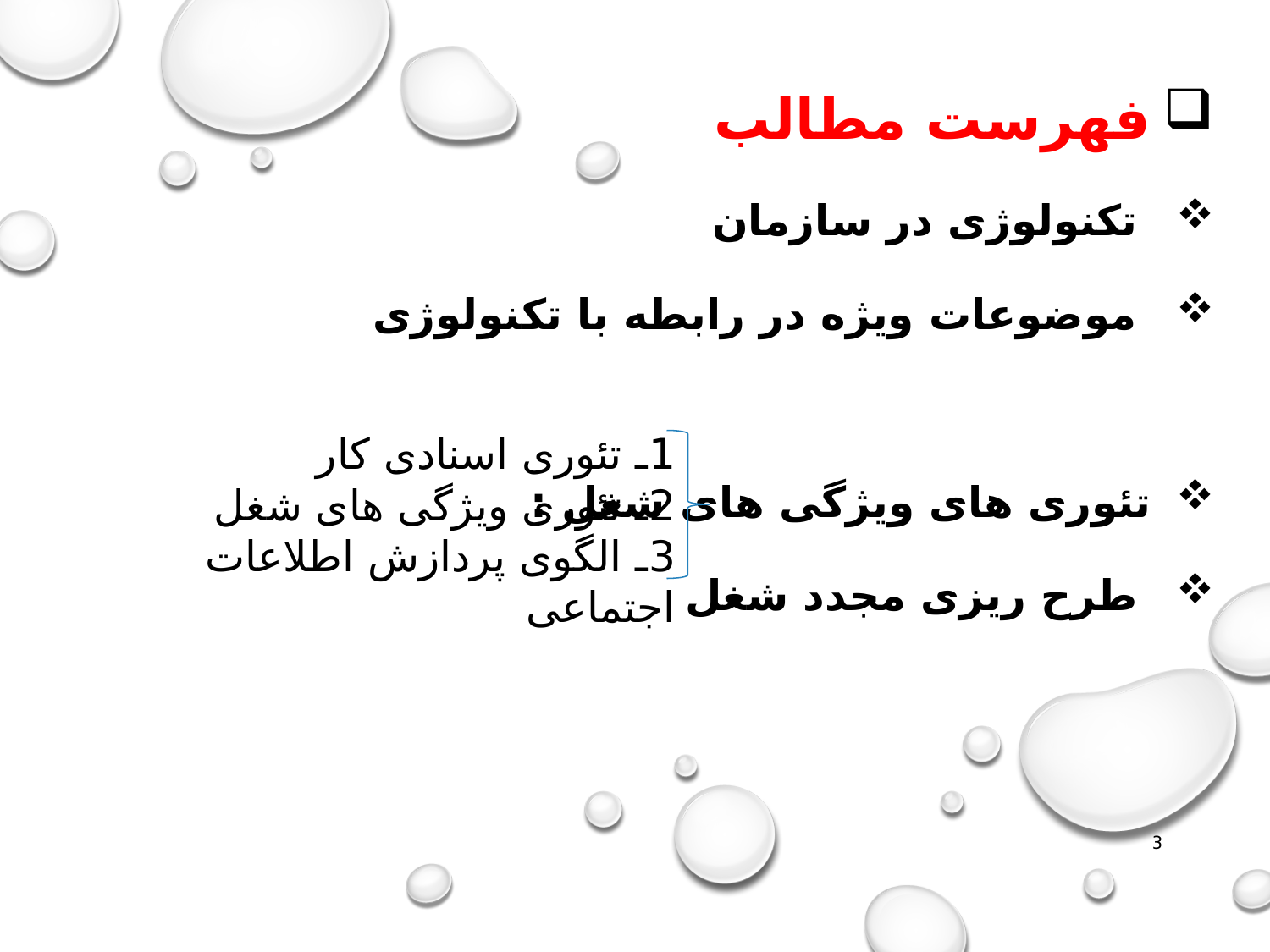

فهرست مطالب
 تکنولوژی در سازمان
 موضوعات ویژه در رابطه با تکنولوژی

تئوری های ویژگی های شغل :
  طرح ریزی مجدد شغل
1ـ تئوری اسنادی کار
2ـ تئوری ویژگی های شغل
3ـ الگوی پردازش اطلاعات اجتماعی

3